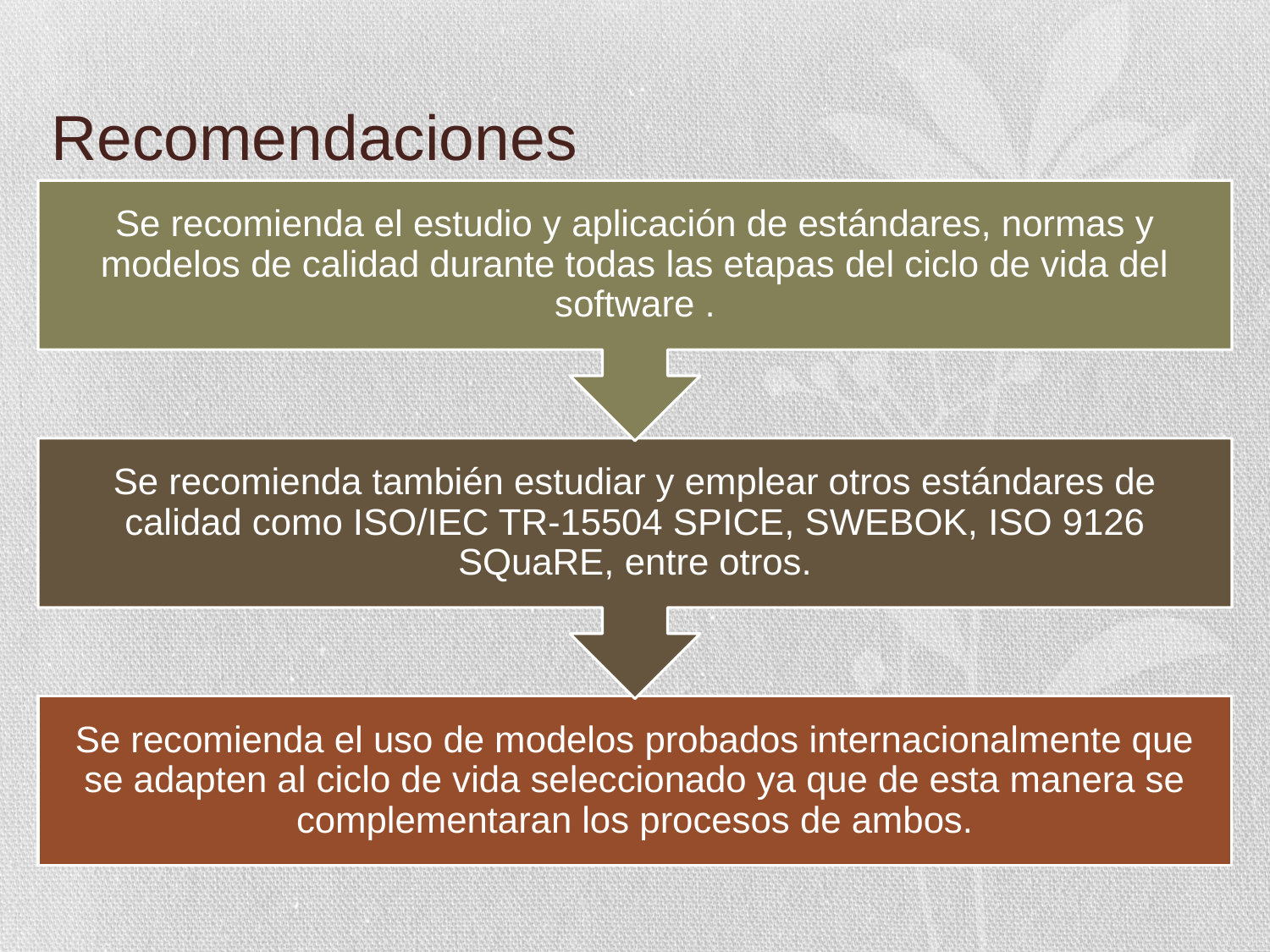

# Recomendaciones
Se recomienda el uso de modelos probados internacionalmente que se adapten al ciclo de vida seleccionado ya que de esta manera se complementaran los procesos de ambos.
Se recomienda también estudiar y emplear otros estándares de calidad como ISO/IEC TR-15504 SPICE, SWEBOK, ISO 9126 SQuaRE, entre otros.
Se recomienda el estudio y aplicación de estándares, normas y modelos de calidad durante todas las etapas del ciclo de vida del software .